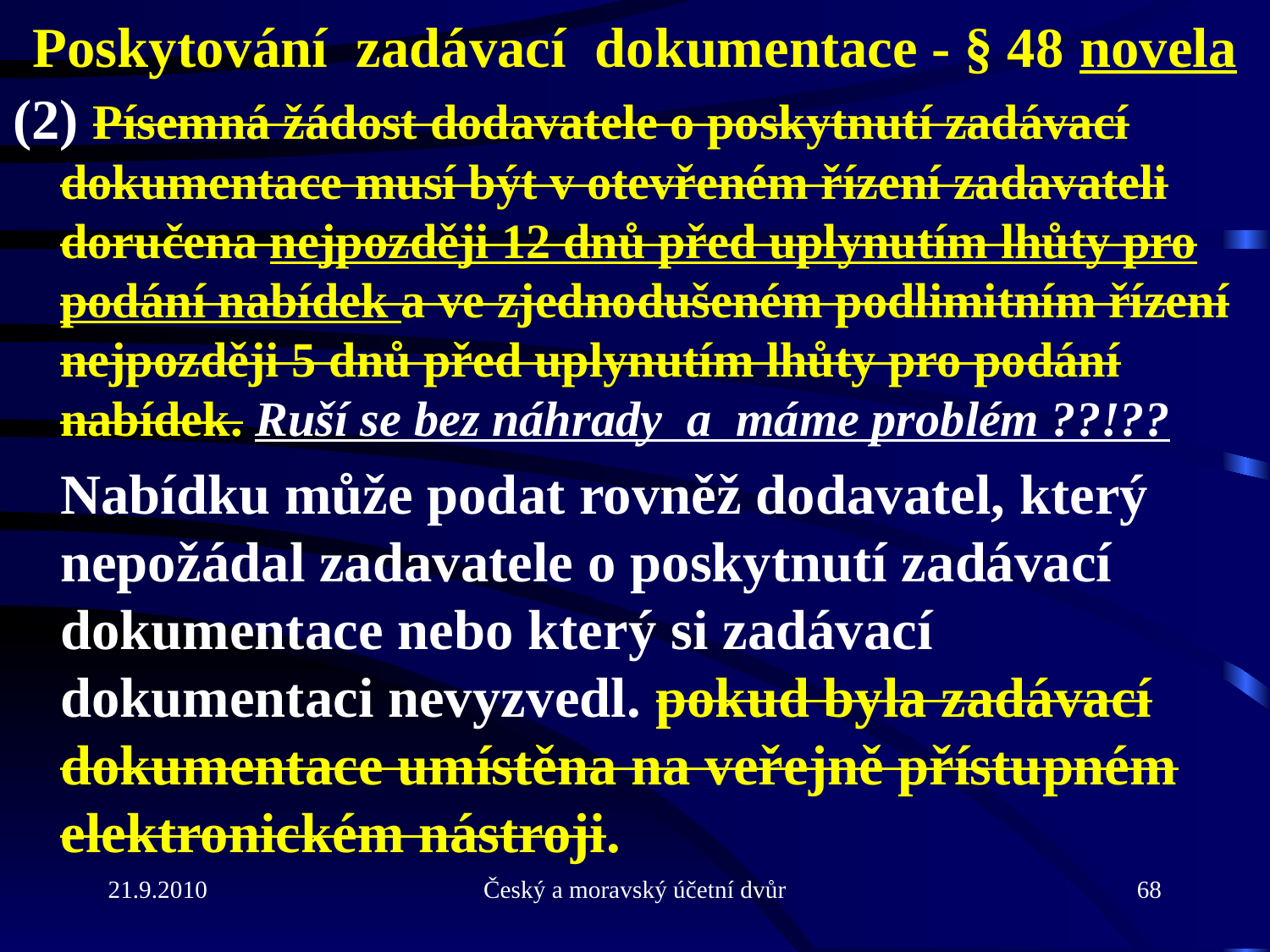

# Poskytování  zadávací  dokumentace - § 48 novela
(2) Písemná žádost dodavatele o poskytnutí zadávací dokumentace musí být v otevřeném řízení zadavateli doručena nejpozději 12 dnů před uplynutím lhůty pro podání nabídek a ve zjednodušeném podlimitním řízení nejpozději 5 dnů před uplynutím lhůty pro podání nabídek. Ruší se bez náhrady  a  máme problém ??!??
	Nabídku může podat rovněž dodavatel, který nepožádal zadavatele o poskytnutí zadávací dokumentace nebo který si zadávací dokumentaci nevyzvedl. pokud byla zadávací dokumentace umístěna na veřejně přístupném elektronickém nástroji.

21.9.2010
Český a moravský účetní dvůr
68